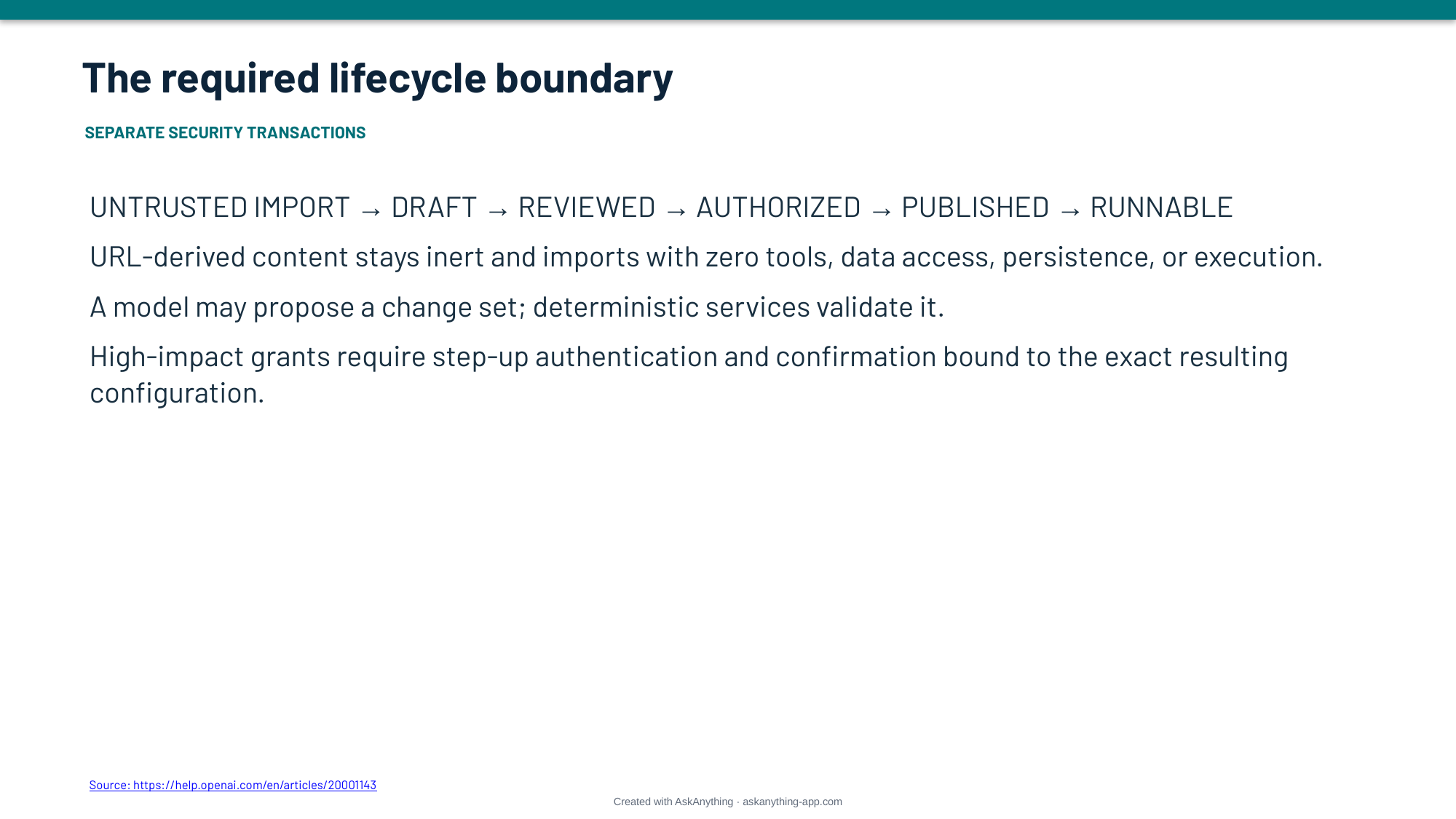

The required lifecycle boundary
SEPARATE SECURITY TRANSACTIONS
UNTRUSTED IMPORT → DRAFT → REVIEWED → AUTHORIZED → PUBLISHED → RUNNABLE
URL-derived content stays inert and imports with zero tools, data access, persistence, or execution.
A model may propose a change set; deterministic services validate it.
High-impact grants require step-up authentication and confirmation bound to the exact resulting configuration.
Source: https://help.openai.com/en/articles/20001143
Created with AskAnything · askanything-app.com